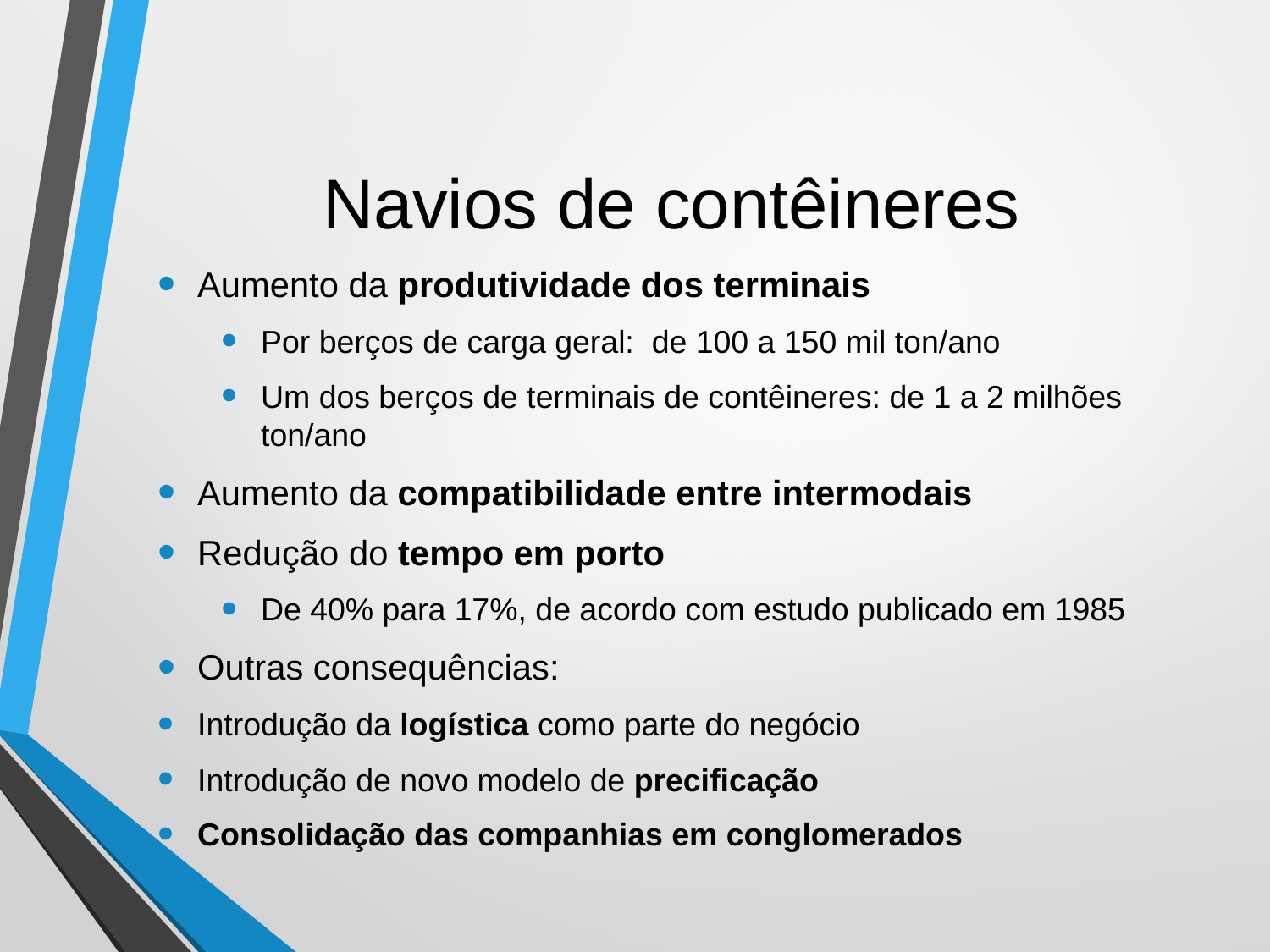

# Navios de contêineres
Aumento da produtividade dos terminais
Por berços de carga geral:  de 100 a 150 mil ton/ano
Um dos berços de terminais de contêineres: de 1 a 2 milhões ton/ano
Aumento da compatibilidade entre intermodais
Redução do tempo em porto
De 40% para 17%, de acordo com estudo publicado em 1985
Outras consequências:
Introdução da logística como parte do negócio
Introdução de novo modelo de precificação
Consolidação das companhias em conglomerados